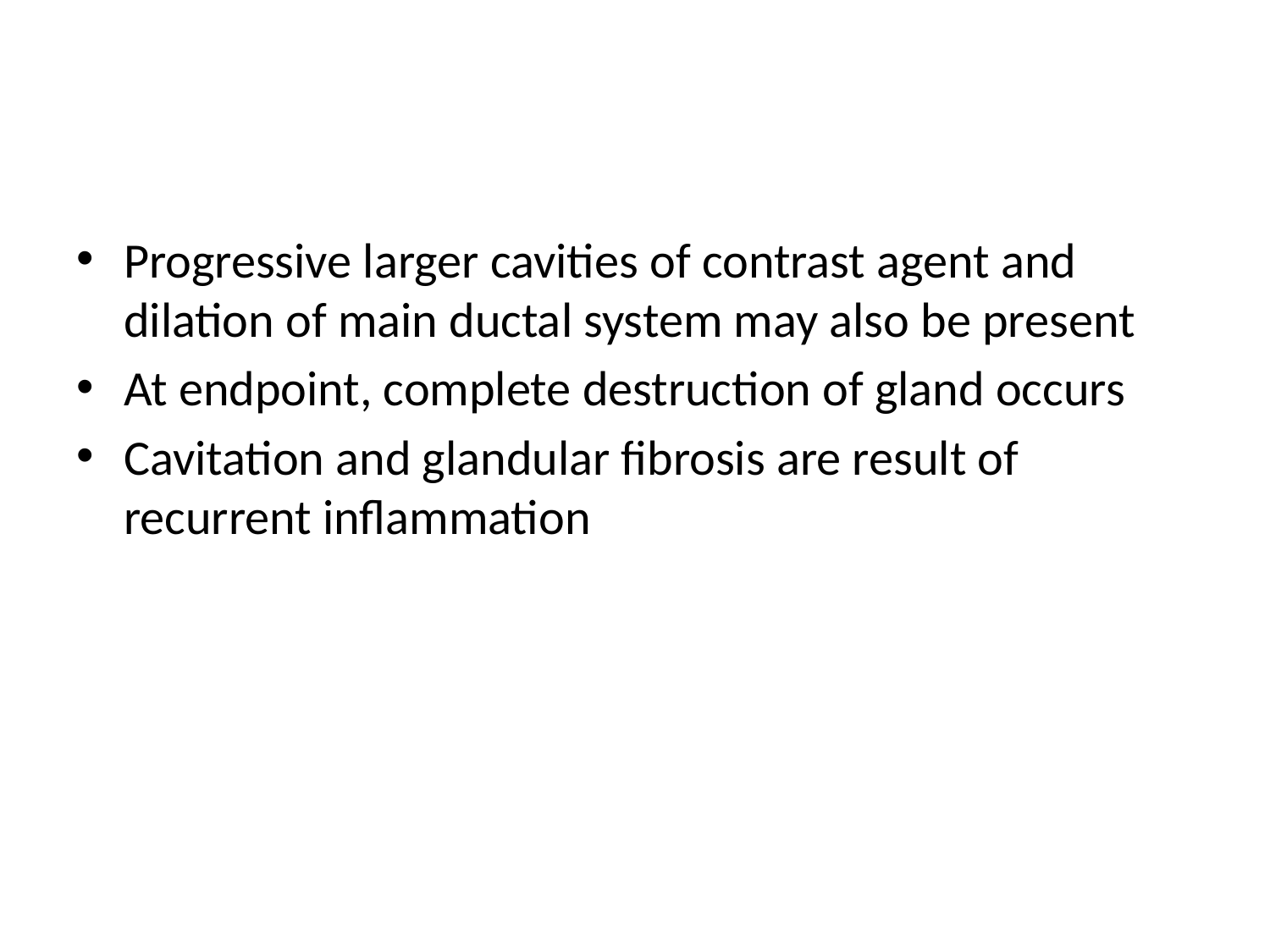

#
Progressive larger cavities of contrast agent and dilation of main ductal system may also be present
At endpoint, complete destruction of gland occurs
Cavitation and glandular fibrosis are result of recurrent inflammation